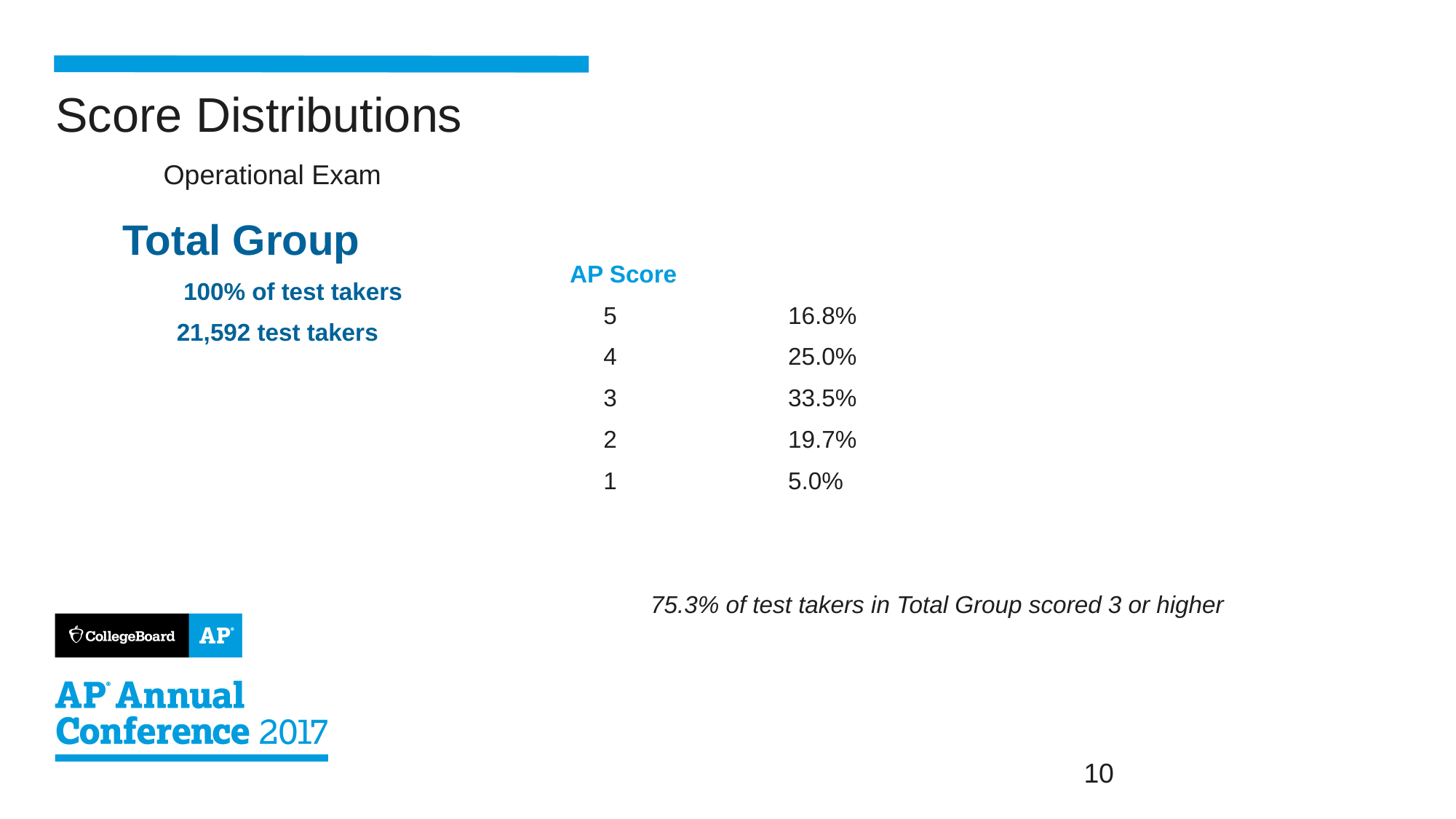

AP Score
     5		16.8%
     4 		25.0%
     3		33.5%
     2 		19.7%
     1		5.0%

            75.3% of test takers in Total Group scored 3 or higher
# Score Distributions Operational Exam
          Total Group
                   100% of test takers
                  21,592 test takers
10